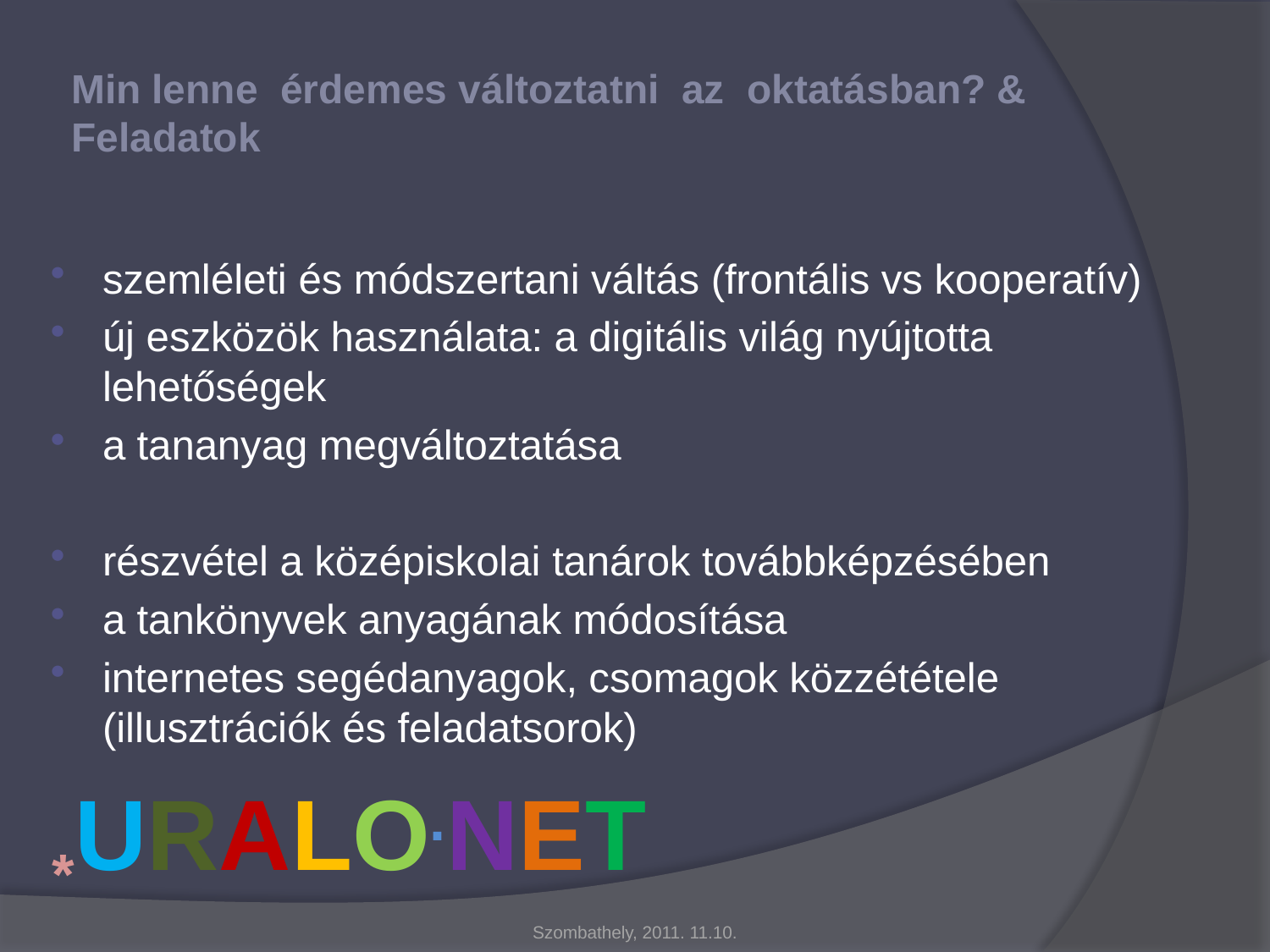

# Min lenne  érdemes változtatni  az  oktatásban? & Feladatok
szemléleti és módszertani váltás (frontális vs kooperatív)
új eszközök használata: a digitális világ nyújtotta lehetőségek
a tananyag megváltoztatása

részvétel a középiskolai tanárok továbbképzésében
a tankönyvek anyagának módosítása
internetes segédanyagok, csomagok közzététele (illusztrációk és feladatsorok)
*URALO.NET
Szombathely, 2011. 11.10.